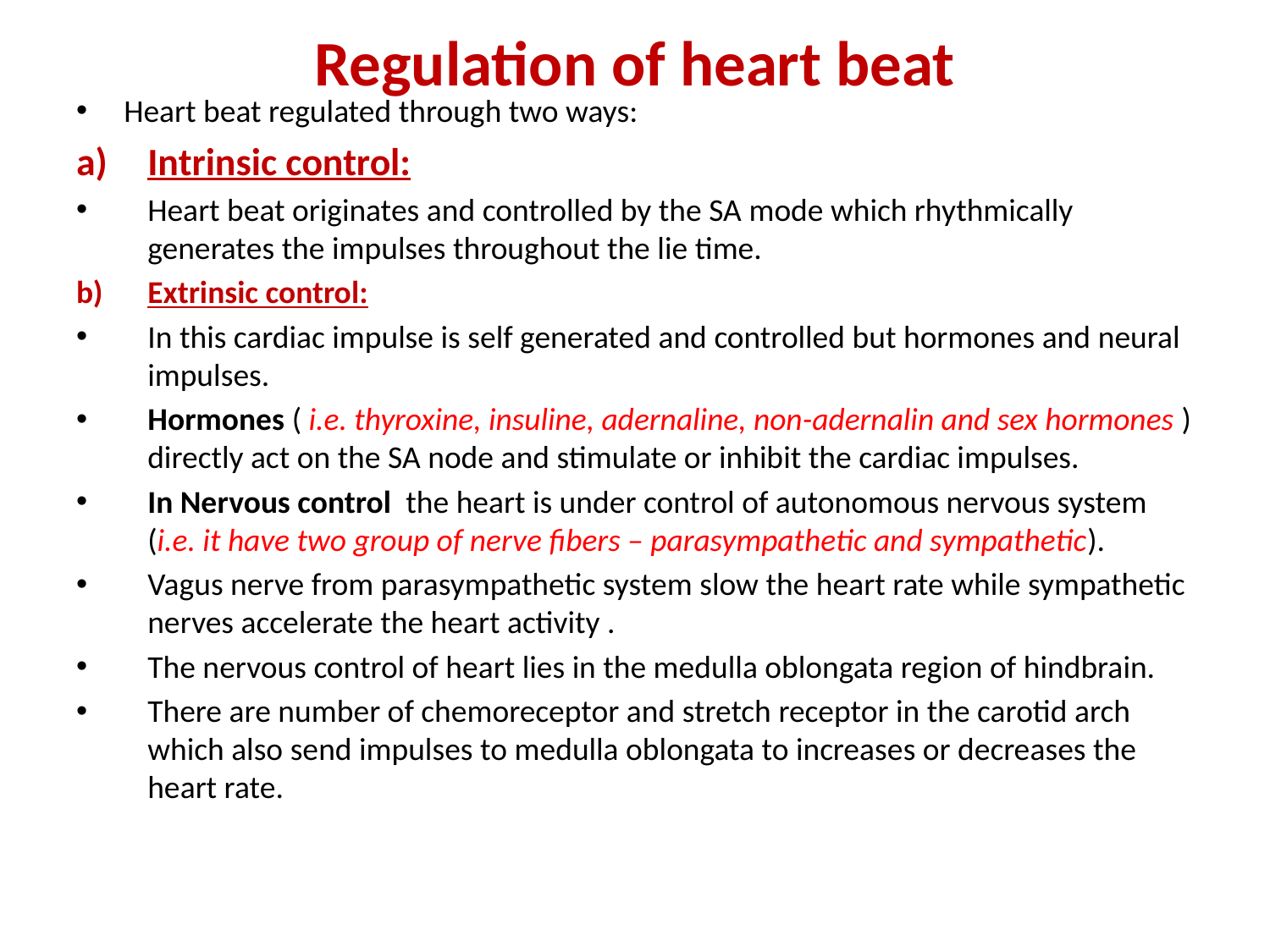

# Regulation of heart beat
Heart beat regulated through two ways:
Intrinsic control:
Heart beat originates and controlled by the SA mode which rhythmically generates the impulses throughout the lie time.
b)	Extrinsic control:
In this cardiac impulse is self generated and controlled but hormones and neural impulses.
Hormones ( i.e. thyroxine, insuline, adernaline, non-adernalin and sex hormones ) directly act on the SA node and stimulate or inhibit the cardiac impulses.
In Nervous control  the heart is under control of autonomous nervous system (i.e. it have two group of nerve fibers – parasympathetic and sympathetic).
Vagus nerve from parasympathetic system slow the heart rate while sympathetic nerves accelerate the heart activity .
The nervous control of heart lies in the medulla oblongata region of hindbrain.
There are number of chemoreceptor and stretch receptor in the carotid arch which also send impulses to medulla oblongata to increases or decreases the heart rate.